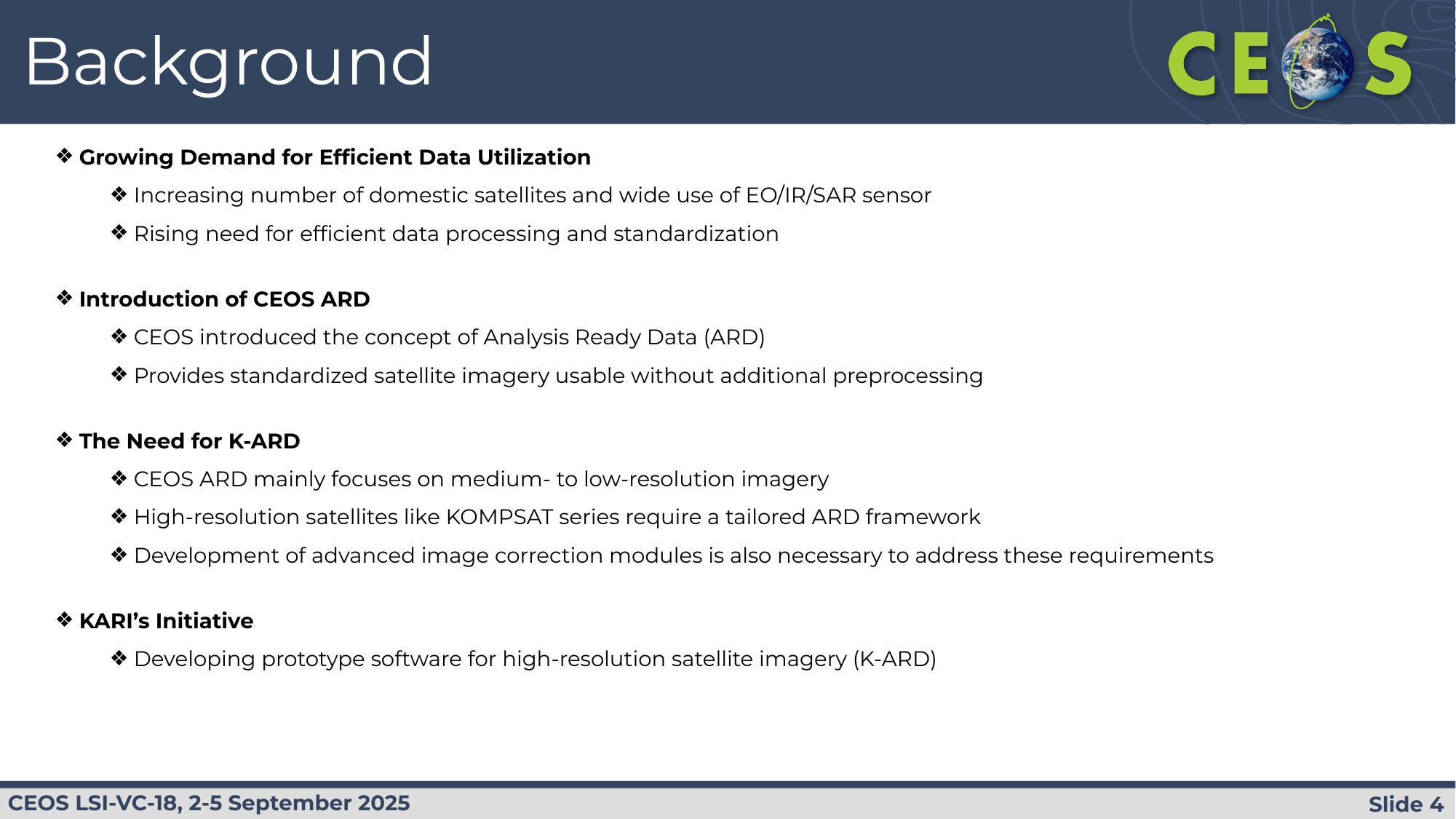

Background
Growing Demand for Efficient Data Utilization
Increasing number of domestic satellites and wide use of EO/IR/SAR sensor
Rising need for efficient data processing and standardization
Introduction of CEOS ARD
CEOS introduced the concept of Analysis Ready Data (ARD)
Provides standardized satellite imagery usable without additional preprocessing
The Need for K-ARD
CEOS ARD mainly focuses on medium- to low-resolution imagery
High-resolution satellites like KOMPSAT series require a tailored ARD framework
Development of advanced image correction modules is also necessary to address these requirements
KARI’s Initiative
Developing prototype software for high-resolution satellite imagery (K-ARD)